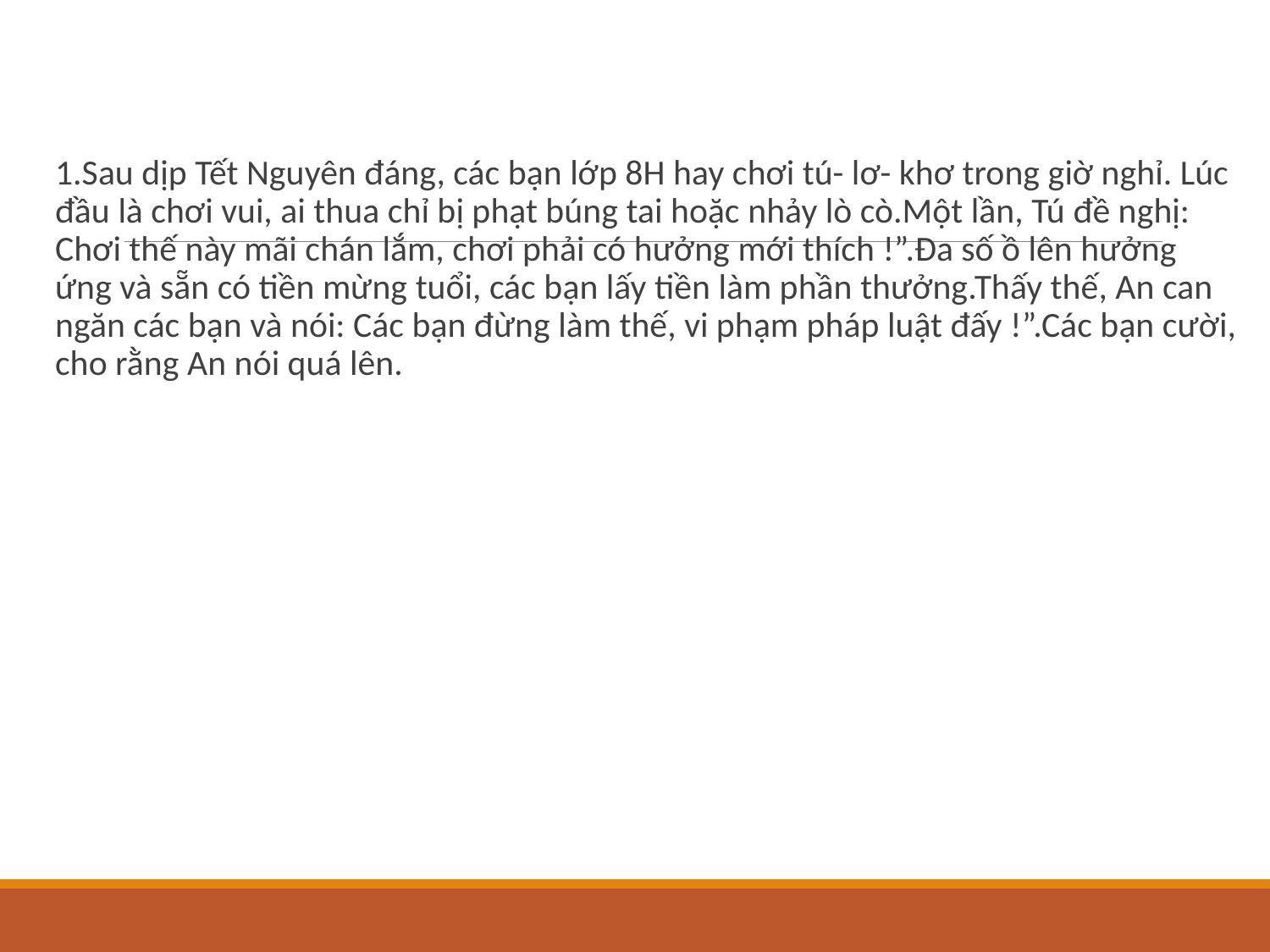

#
1.Sau dịp Tết Nguyên đáng, các bạn lớp 8H hay chơi tú- lơ- khơ trong giờ nghỉ. Lúc đầu là chơi vui, ai thua chỉ bị phạt búng tai hoặc nhảy lò cò.Một lần, Tú đề nghị: Chơi thế này mãi chán lắm, chơi phải có hưởng mới thích !”.Đa số ồ lên hưởng ứng và sẵn có tiền mừng tuổi, các bạn lấy tiền làm phần thưởng.Thấy thế, An can ngăn các bạn và nói: Các bạn đừng làm thế, vi phạm pháp luật đấy !”.Các bạn cười, cho rằng An nói quá lên.